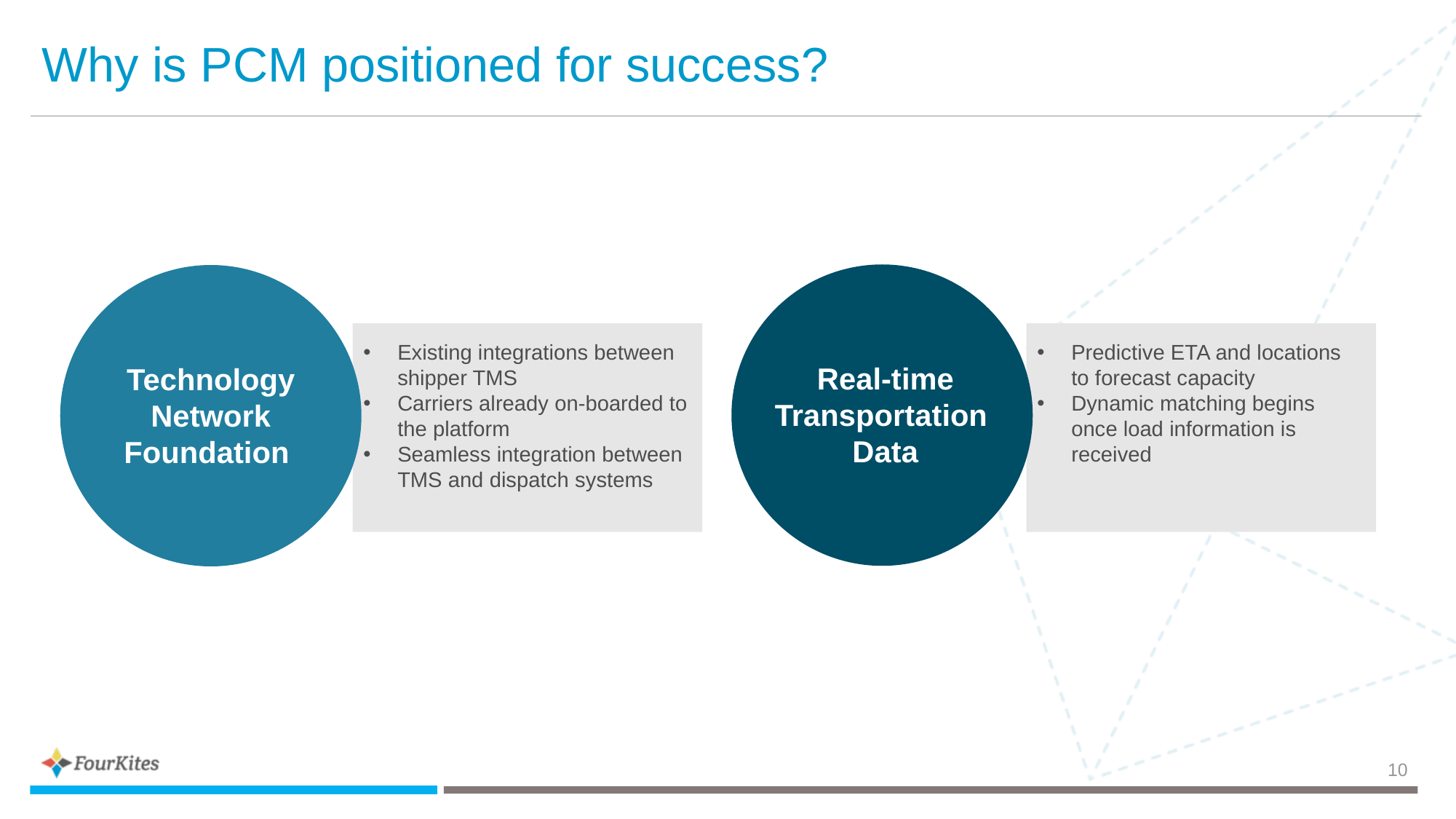

# Why is PCM positioned for success?

Real-time Transportation
Data

Technology Network Foundation

Existing integrations between shipper TMS
Carriers already on-boarded to the platform
Seamless integration between TMS and dispatch systems

Predictive ETA and locations to forecast capacity
Dynamic matching begins once load information is received

10